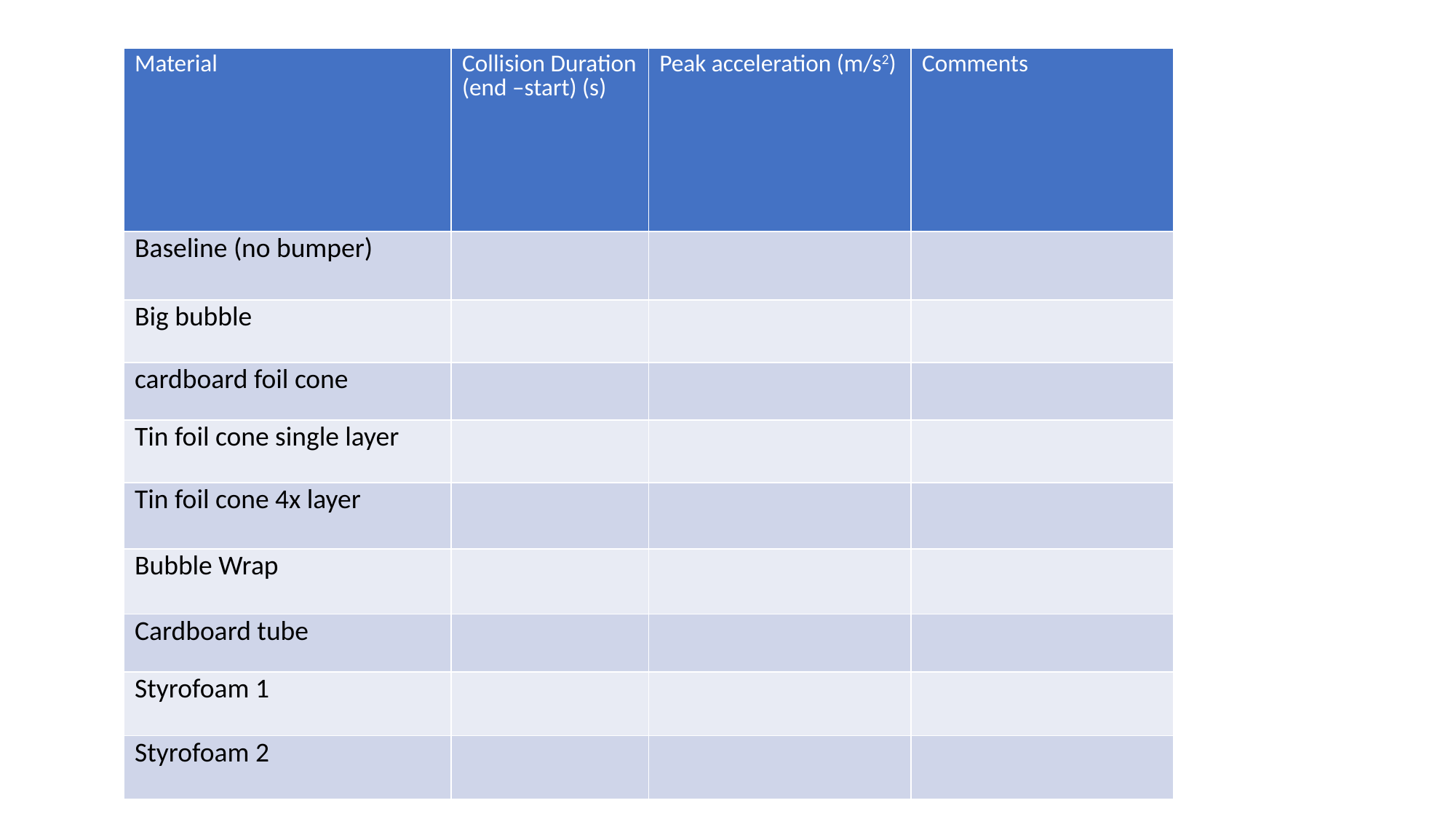

| Material | Collision Duration (end –start) (s) | Peak acceleration (m/s2) | Comments |
| --- | --- | --- | --- |
| Baseline (no bumper) |  |  |  |
| Big bubble |  |  |  |
| cardboard foil cone |  |  |  |
| Tin foil cone single layer |  |  |  |
| Tin foil cone 4x layer |  |  |  |
| Bubble Wrap |  |  |  |
| Cardboard tube |  |  |  |
| Styrofoam 1 |  |  |  |
| Styrofoam 2 |  |  |  |